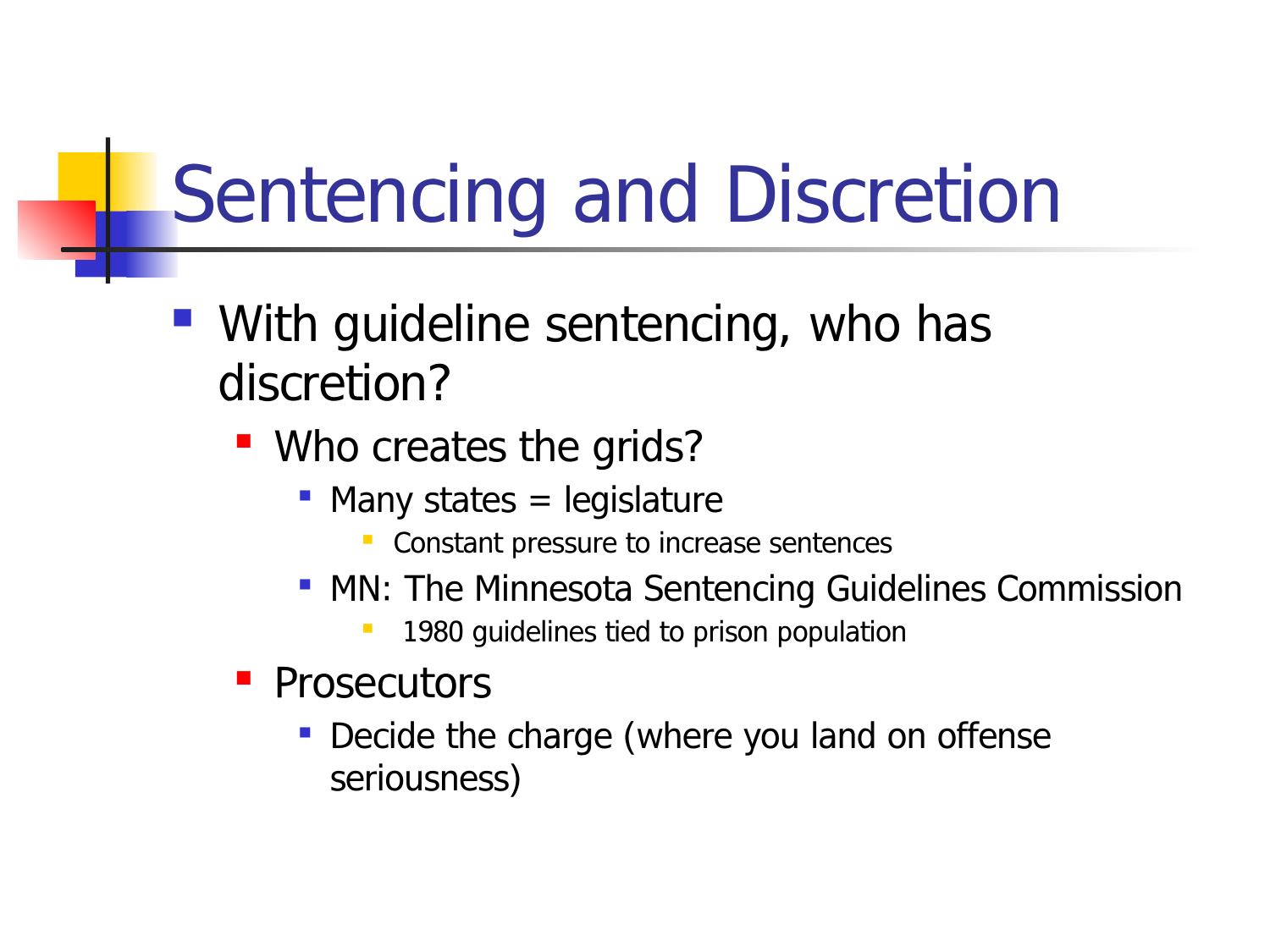

# Sentencing and Discretion
With guideline sentencing, who has discretion?
Who creates the grids?
Many states = legislature
Constant pressure to increase sentences
MN: The Minnesota Sentencing Guidelines Commission
 1980 guidelines tied to prison population
Prosecutors
Decide the charge (where you land on offense seriousness)